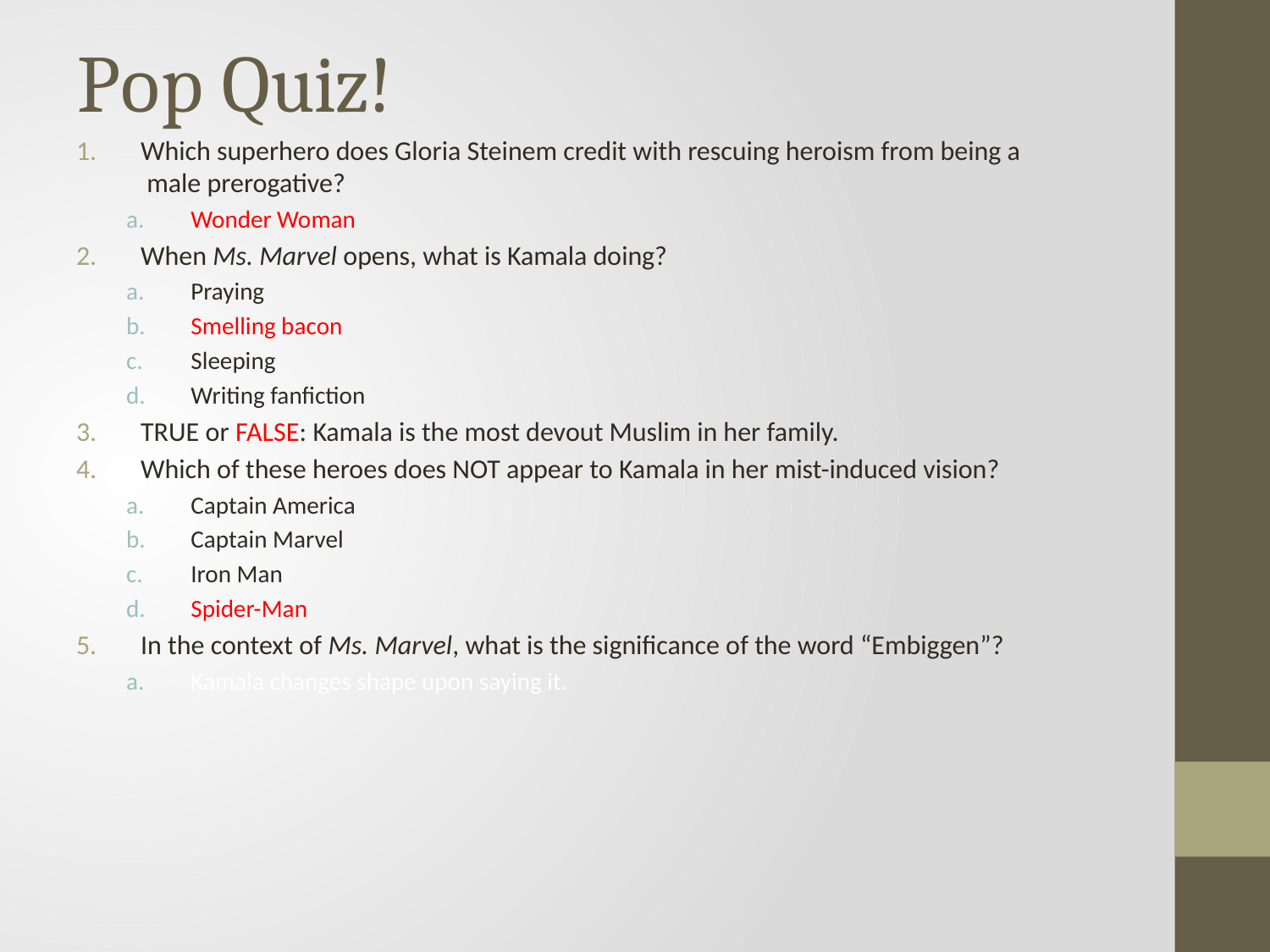

# Pop Quiz!
Which superhero does Gloria Steinem credit with rescuing heroism from being a
 male prerogative?
Wonder Woman
When Ms. Marvel opens, what is Kamala doing?
Praying
Smelling bacon
Sleeping
Writing fanfiction
TRUE or FALSE: Kamala is the most devout Muslim in her family.
Which of these heroes does NOT appear to Kamala in her mist-induced vision?
Captain America
Captain Marvel
Iron Man
Spider-Man
In the context of Ms. Marvel, what is the significance of the word “Embiggen”?
Kamala changes shape upon saying it.